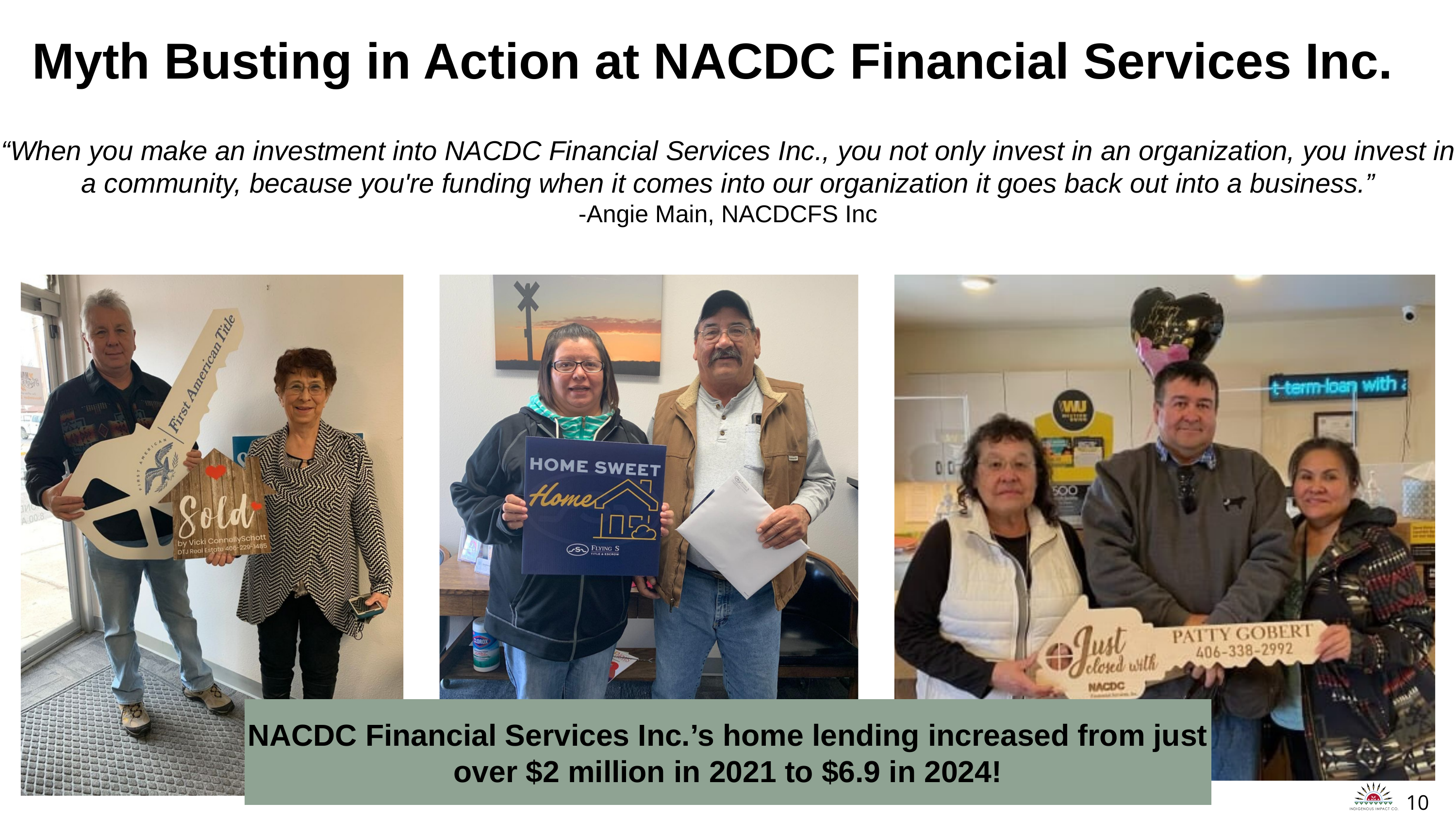

Myth Busting in Action at NACDC Financial Services Inc.
“When you make an investment into NACDC Financial Services Inc., you not only invest in an organization, you invest in a community, because you're funding when it comes into our organization it goes back out into a business.”
-Angie Main, NACDCFS Inc

Mortgages

NACDC Financial Services Inc.’s home lending increased from just over $2 million in 2021 to $6.9 in 2024!

10